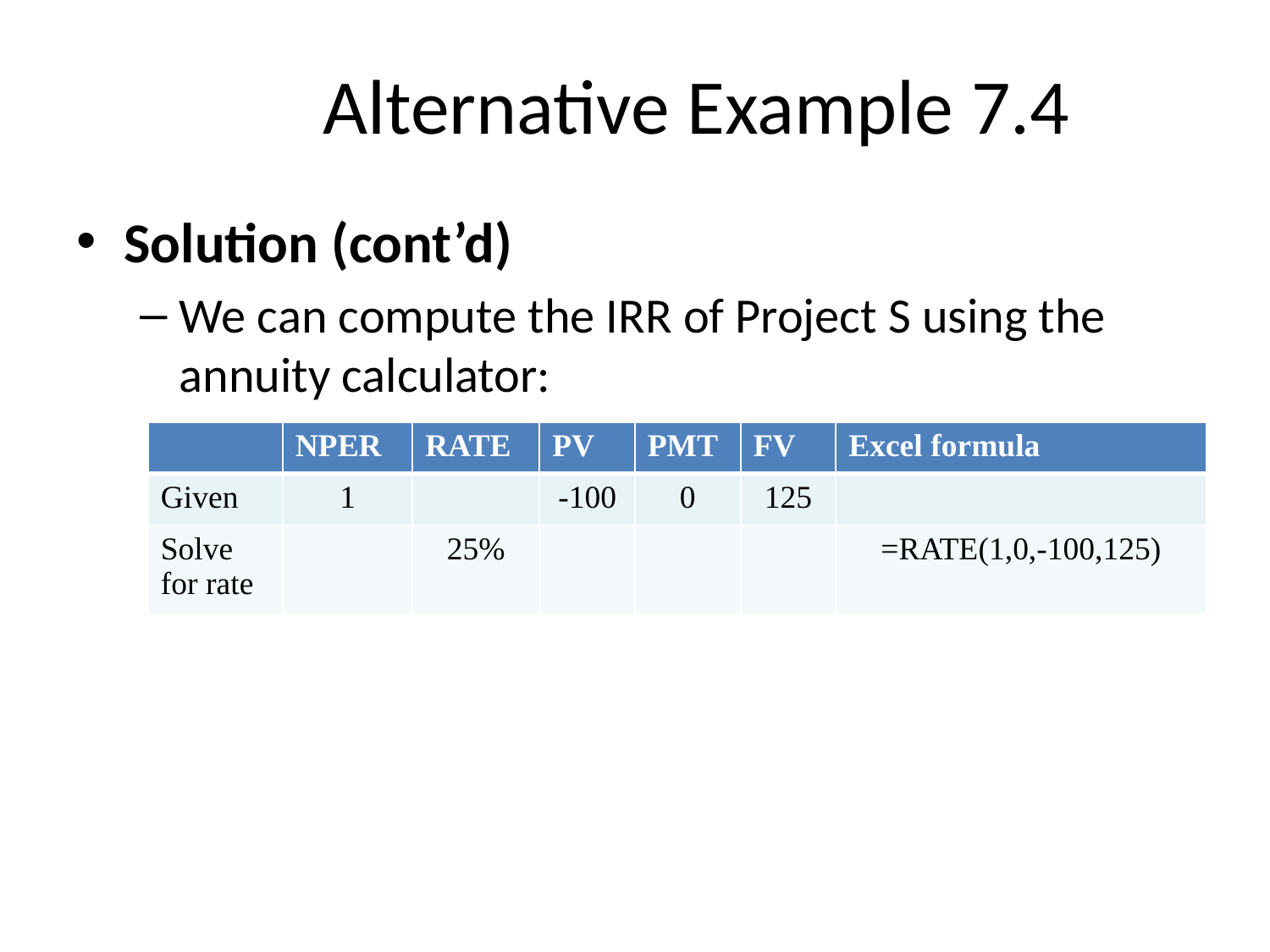

# Alternative Example 7.4
Solution (cont’d)
We can compute the IRR of Project S using the annuity calculator:
|  | NPER | RATE | PV | PMT | FV | Excel formula |
| --- | --- | --- | --- | --- | --- | --- |
| Given | 1 |  | -100 | 0 | 125 |  |
| Solve for rate |  | 25% |  |  |  | =RATE(1,0,-100,125) |